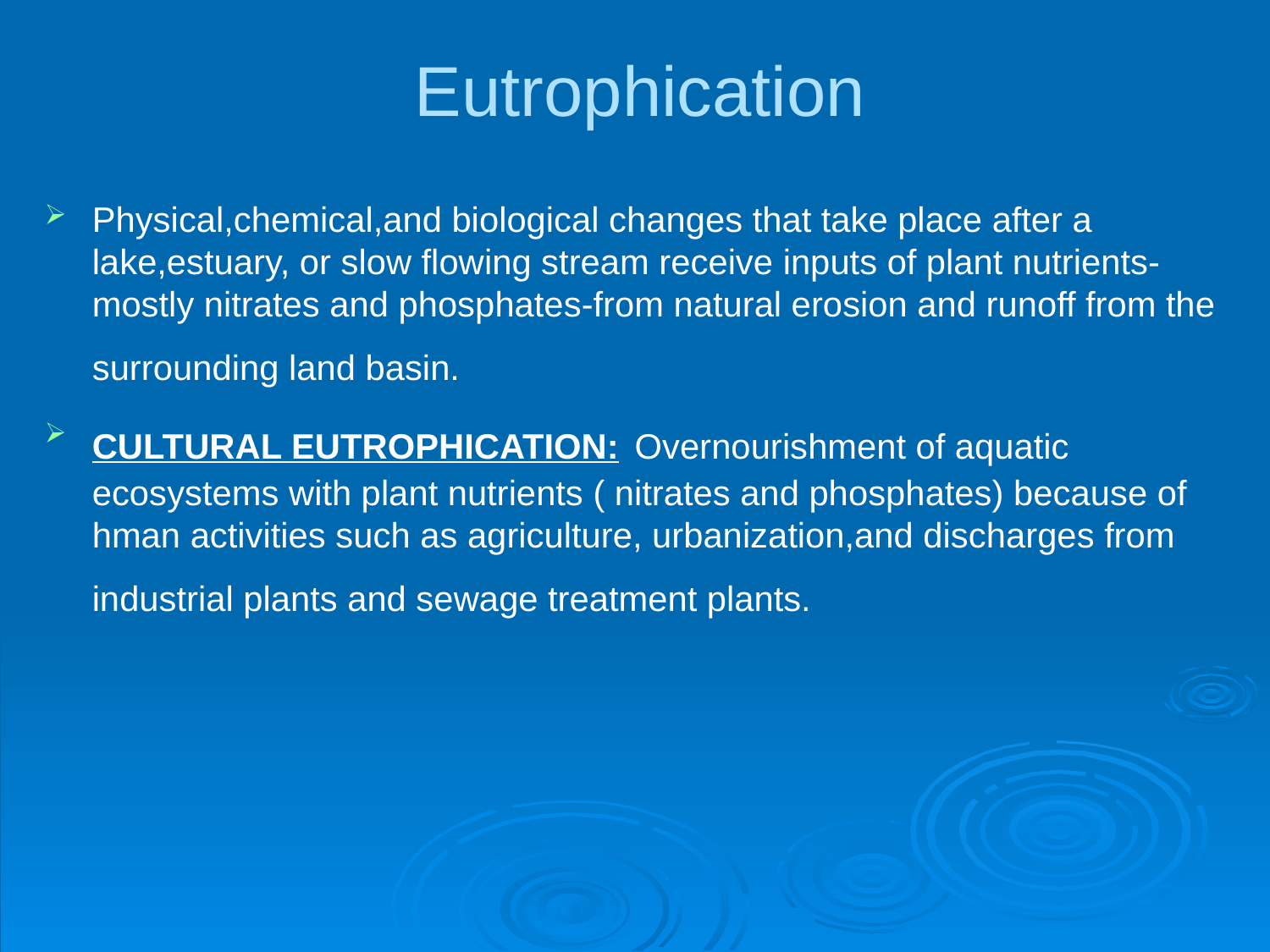

# Eutrophication
Physical,chemical,and biological changes that take place after a lake,estuary, or slow flowing stream receive inputs of plant nutrients-mostly nitrates and phosphates-from natural erosion and runoff from the surrounding land basin.
CULTURAL EUTROPHICATION: Overnourishment of aquatic ecosystems with plant nutrients ( nitrates and phosphates) because of hman activities such as agriculture, urbanization,and discharges from industrial plants and sewage treatment plants.